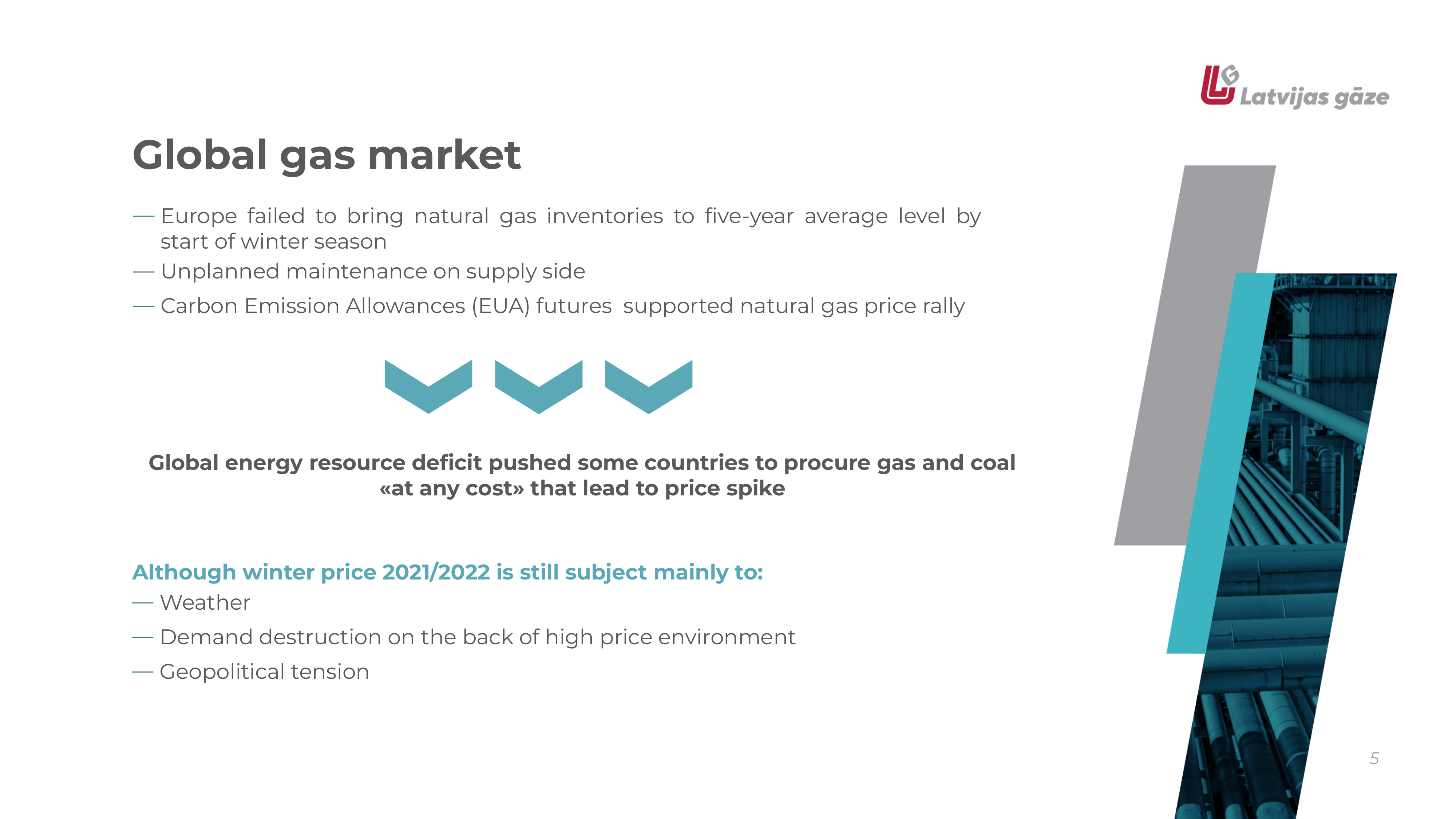

# Global gas market
Europe failed to bring natural gas inventories to five-year average level by start of winter season
Unplanned maintenance on supply side
Carbon Emission Allowances (EUA) futures  supported natural gas price rally

Global energy resource deficit pushed some countries to procure gas and coal «at any cost» that lead to price spike
Although winter price 2021/2022 is still subject mainly to:
Weather
Demand destruction on the back of high price environment
Geopolitical tension
5